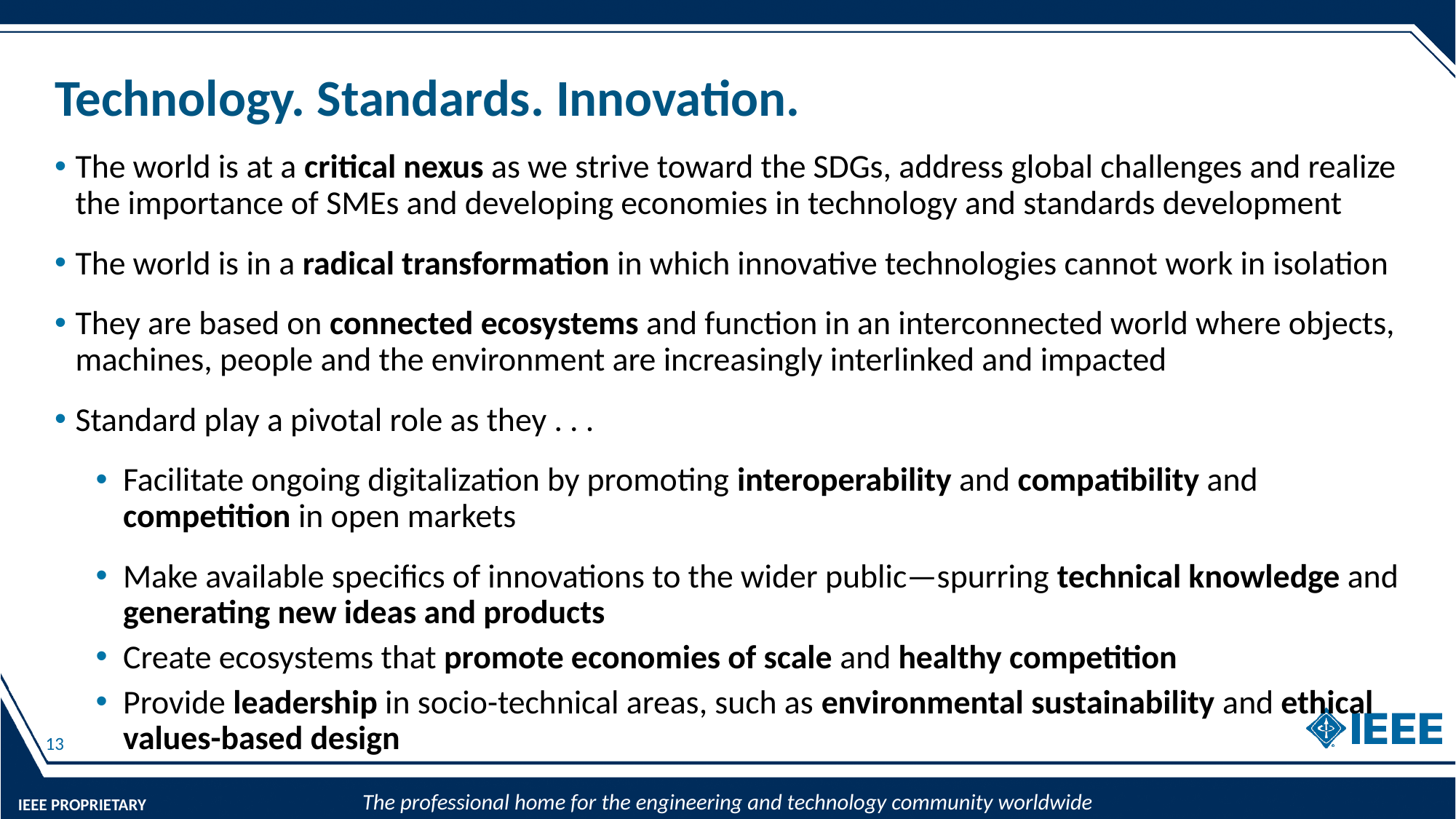

# Technology. Standards. Innovation.
The world is at a critical nexus as we strive toward the SDGs, address global challenges and realize the importance of SMEs and developing economies in technology and standards development
The world is in a radical transformation in which innovative technologies cannot work in isolation
They are based on connected ecosystems and function in an interconnected world where objects, machines, people and the environment are increasingly interlinked and impacted
Standard play a pivotal role as they . . .
Facilitate ongoing digitalization by promoting interoperability and compatibility and competition in open markets
Make available specifics of innovations to the wider public—spurring technical knowledge and generating new ideas and products
Create ecosystems that promote economies of scale and healthy competition
Provide leadership in socio-technical areas, such as environmental sustainability and ethical values-based design

13